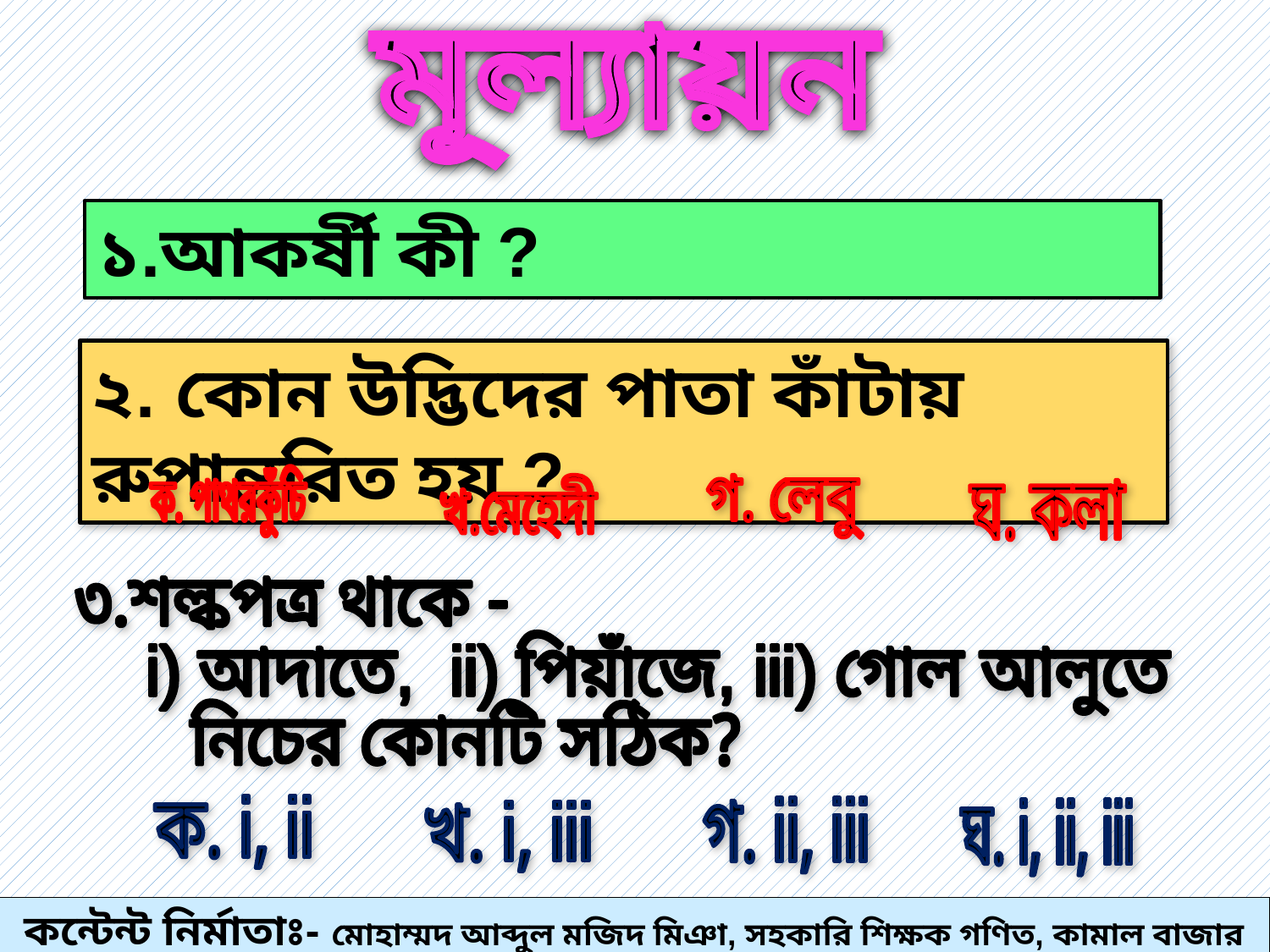

মূল্যায়ন
১.আকর্ষী কী ?
২. কোন উদ্ভিদের পাতা কাঁটায় রুপান্তরিত হয় ?
ক. পাথরকুঁচি
খ.মেহেদী
গ. লেবু
ঘ. কলা
৩.শল্কপত্র থাকে -
    i) আদাতে,  ii) পিয়াঁজে, iii) গোল আলুতে
       নিচের কোনটি সঠিক?
ক. i, ii
গ. ii, iii
ঘ. i, ii, iii
খ. i, iii